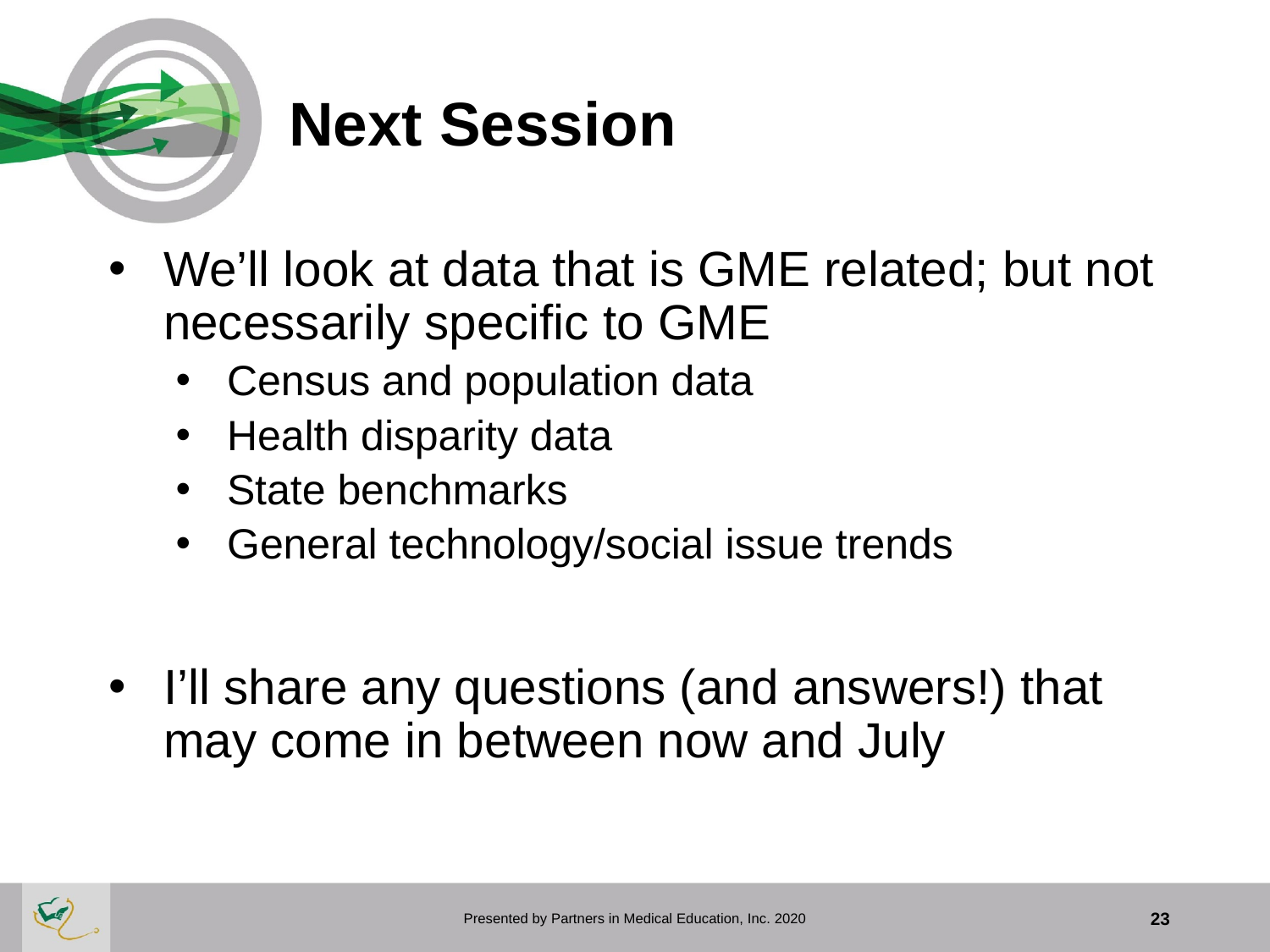

# Next Session
We’ll look at data that is GME related; but not necessarily specific to GME
Census and population data
Health disparity data
State benchmarks
General technology/social issue trends

I’ll share any questions (and answers!) that may come in between now and July

Presented by Partners in Medical Education, Inc. 2020
23